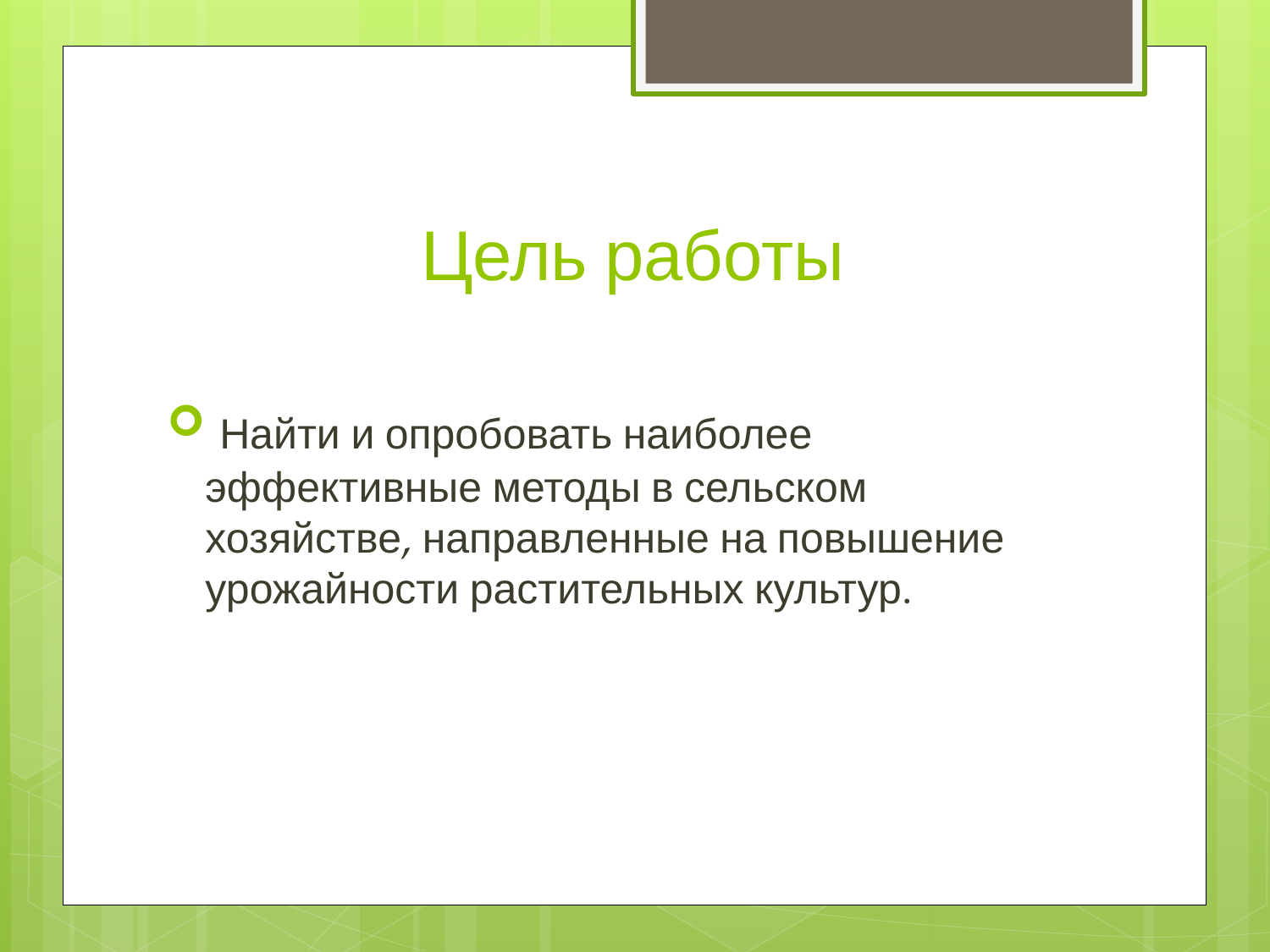

# Цель работы
 Найти и опробовать наиболее эффективные методы в сельском хозяйстве, направленные на повышение урожайности растительных культур.